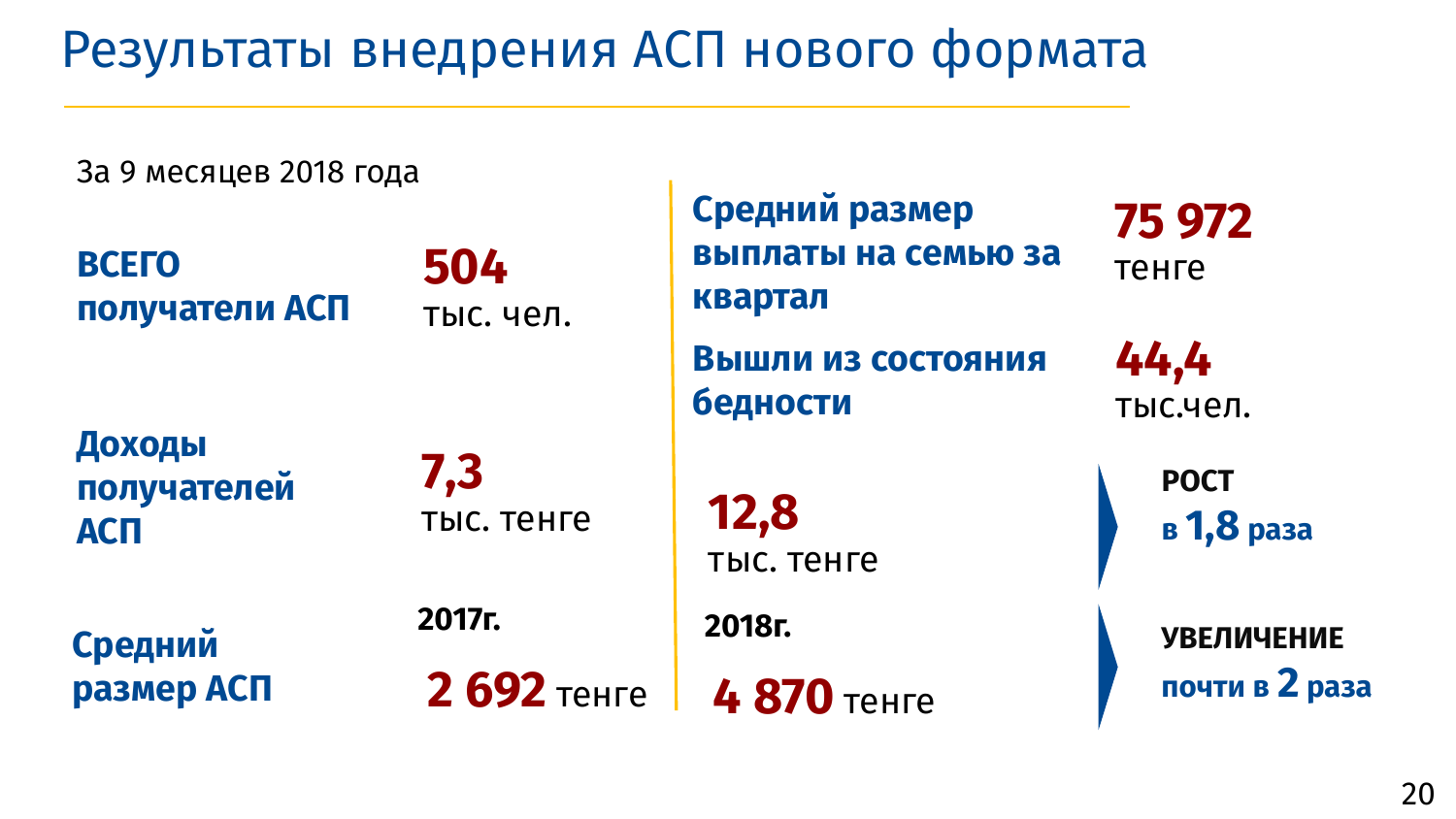

Результаты внедрения АСП нового формата
За 9 месяцев 2018 года
Средний размер выплаты на семью за квартал
75 972
тенге
ВСЕГО получатели АСП
504
тыс. чел.
44,4
тыс.чел.
Вышли из состояния бедности
Доходы получателей АСП
7,3
тыс. тенге
РОСТ
в 1,8 раза
12,8
тыс. тенге

2017г.
2018г.
УВЕЛИЧЕНИЕ
почти в 2 раза
Средний размер АСП
2 692 тенге

4 870 тенге
20